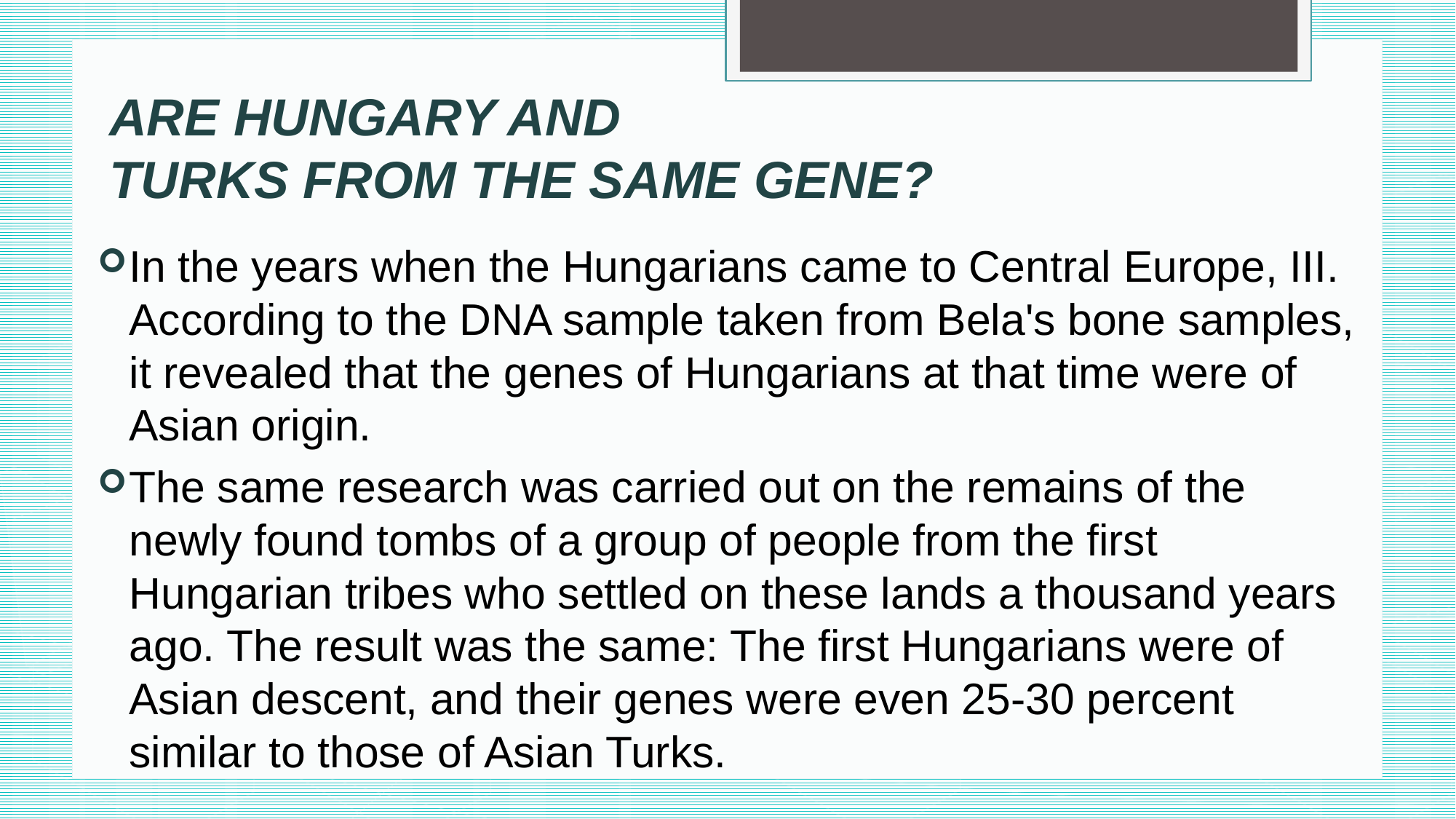

# ARE HUNGARY AND TURKS FROM THE SAME GENE?
In the years when the Hungarians came to Central Europe, III. According to the DNA sample taken from Bela's bone samples, it revealed that the genes of Hungarians at that time were of Asian origin.
The same research was carried out on the remains of the newly found tombs of a group of people from the first Hungarian tribes who settled on these lands a thousand years ago. The result was the same: The first Hungarians were of Asian descent, and their genes were even 25-30 percent similar to those of Asian Turks.